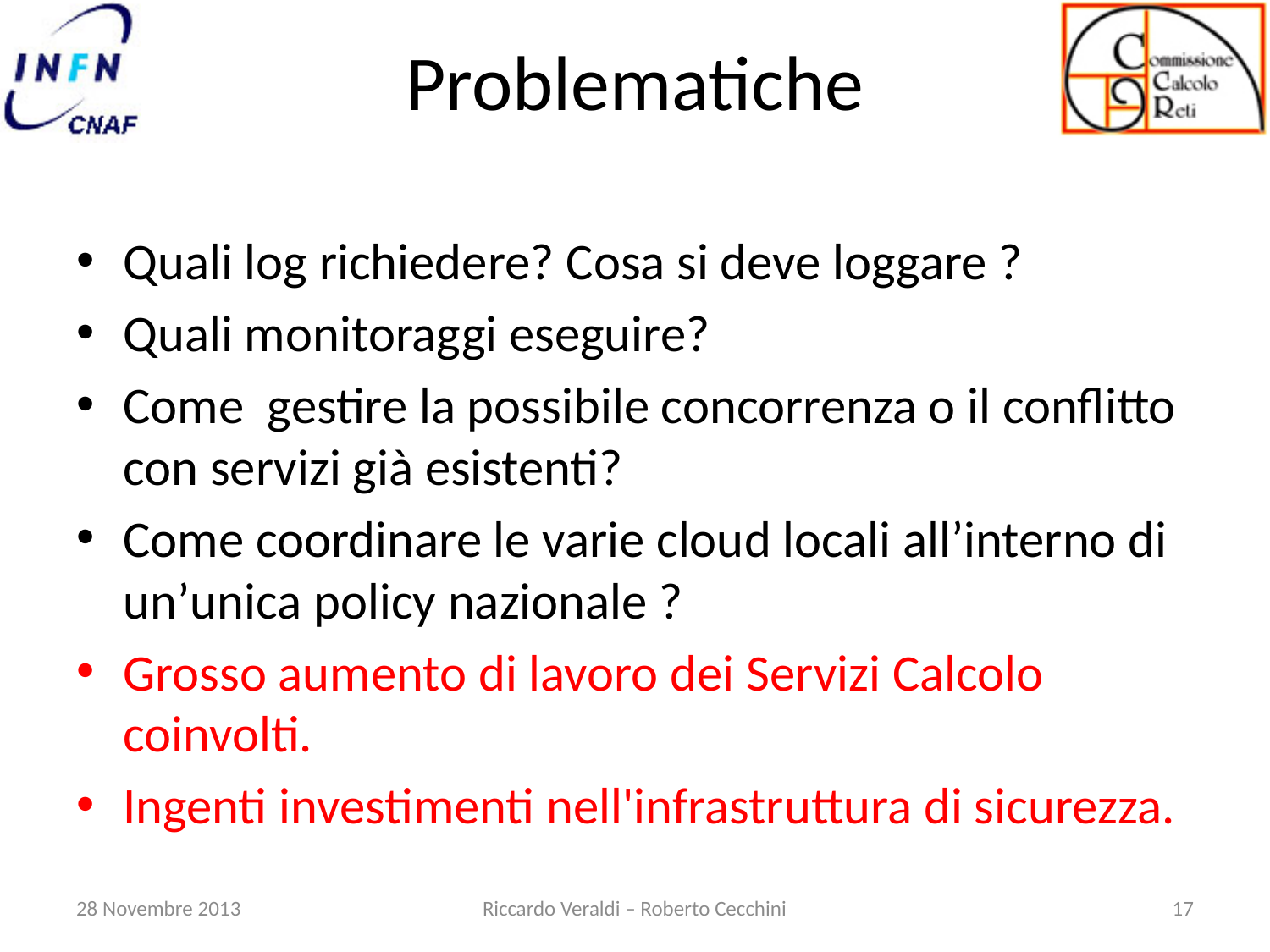

# Problematiche
Quali log richiedere? Cosa si deve loggare ?
Quali monitoraggi eseguire?
Come  gestire la possibile concorrenza o il conflitto con servizi già esistenti?
Come coordinare le varie cloud locali all’interno di un’unica policy nazionale ?
Grosso aumento di lavoro dei Servizi Calcolo coinvolti.
Ingenti investimenti nell'infrastruttura di sicurezza.

28 Novembre 2013
Riccardo Veraldi – Roberto Cecchini
17